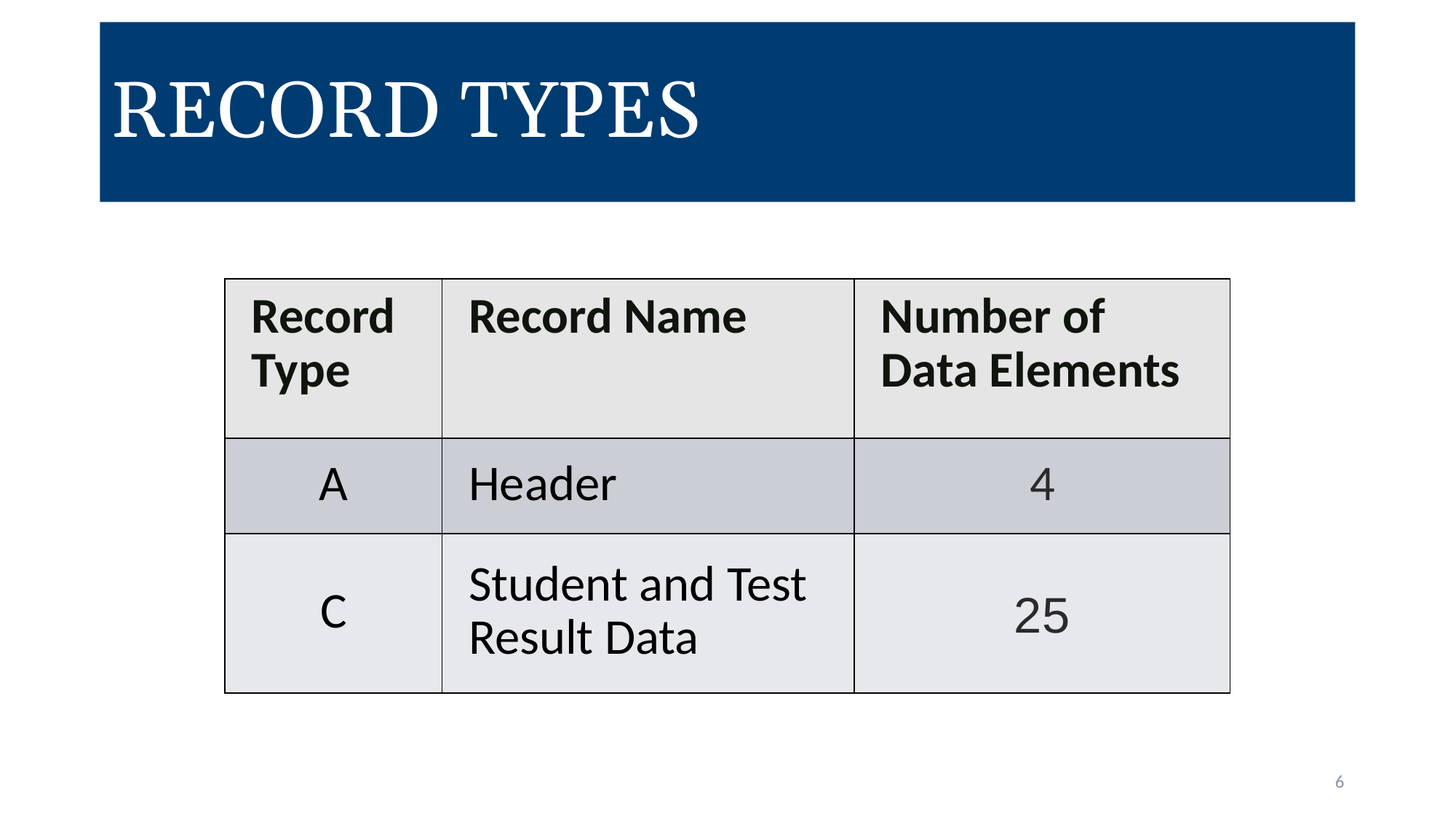

# Record Types
| Record Type | Record Name | Number of Data Elements |
| --- | --- | --- |
| A | Header | 4 |
| C | Student and Test Result Data | 25 |
6